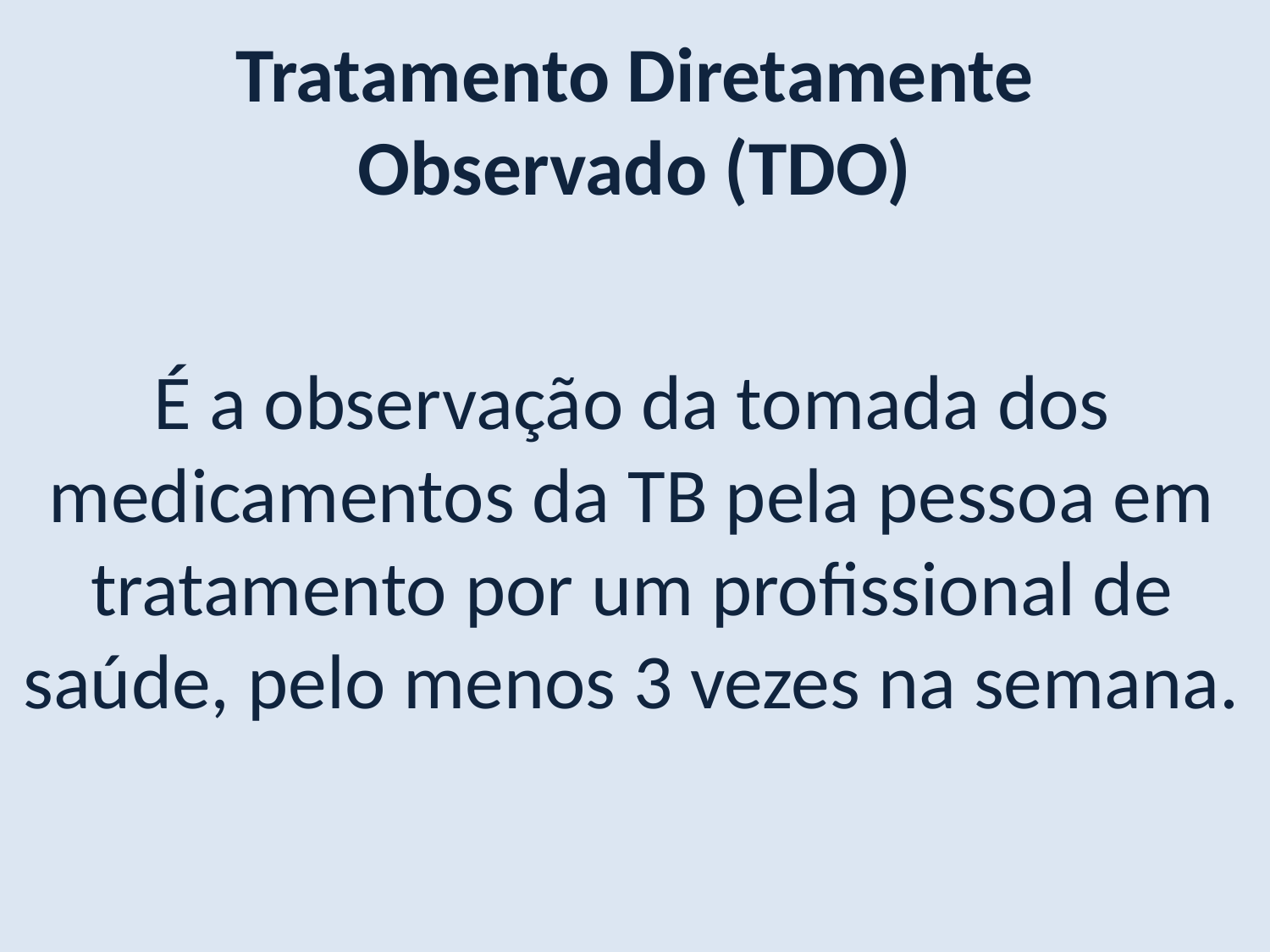

Tratamento Diretamente Observado (TDO)
É a observação da tomada dos medicamentos da TB pela pessoa em tratamento por um profissional de saúde, pelo menos 3 vezes na semana.